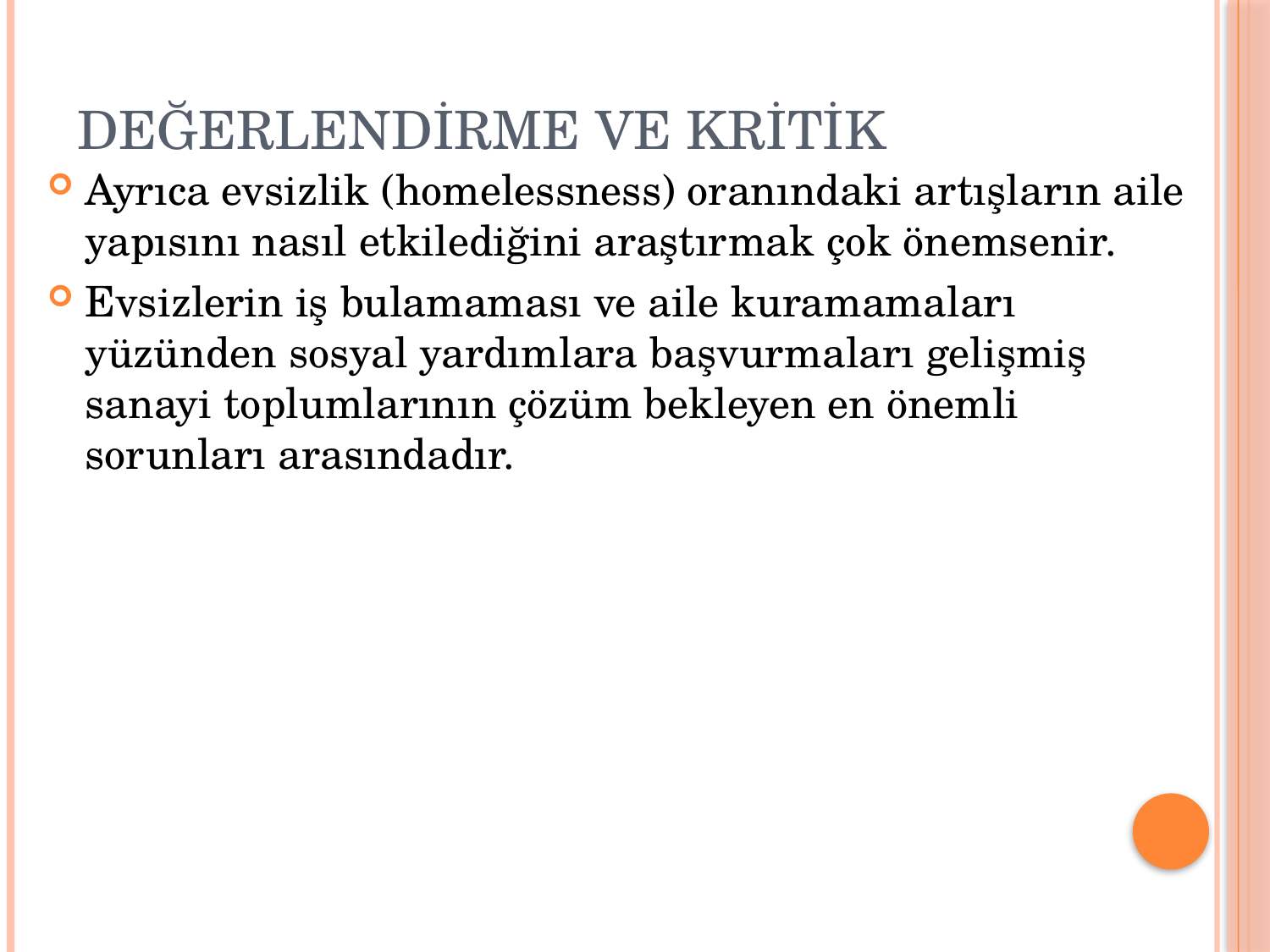

# DEĞERLENDİRME VE KRİTİK
Ayrıca evsizlik (homelessness) oranındaki artışların aile yapısını nasıl etkilediğini araştırmak çok önemsenir.
Evsizlerin iş bulamaması ve aile kuramamaları yüzünden sosyal yardımlara başvurmaları gelişmiş sanayi toplumlarının çözüm bekleyen en önemli sorunları arasındadır.